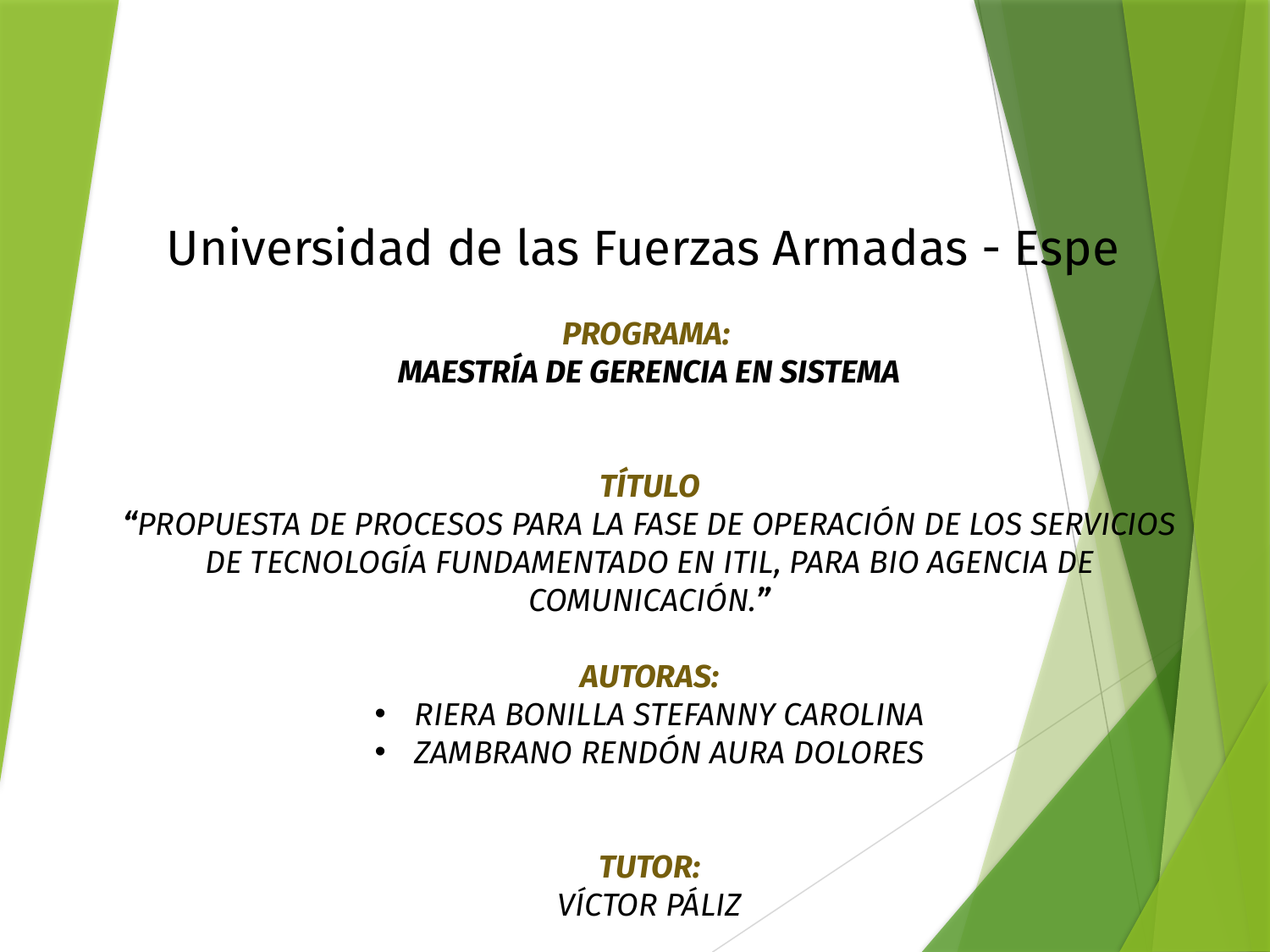

Universidad de las Fuerzas Armadas - Espe

PROGRAMA:
MAESTRÍA DE GERENCIA EN SISTEMA

TÍTULO
“PROPUESTA DE PROCESOS PARA LA FASE DE OPERACIÓN DE LOS SERVICIOS DE TECNOLOGÍA FUNDAMENTADO EN ITIL, PARA BIO AGENCIA DE COMUNICACIÓN.”

AUTORAS:
RIERA BONILLA STEFANNY CAROLINA
ZAMBRANO RENDÓN AURA DOLORES

TUTOR:
VÍCTOR PÁLIZ